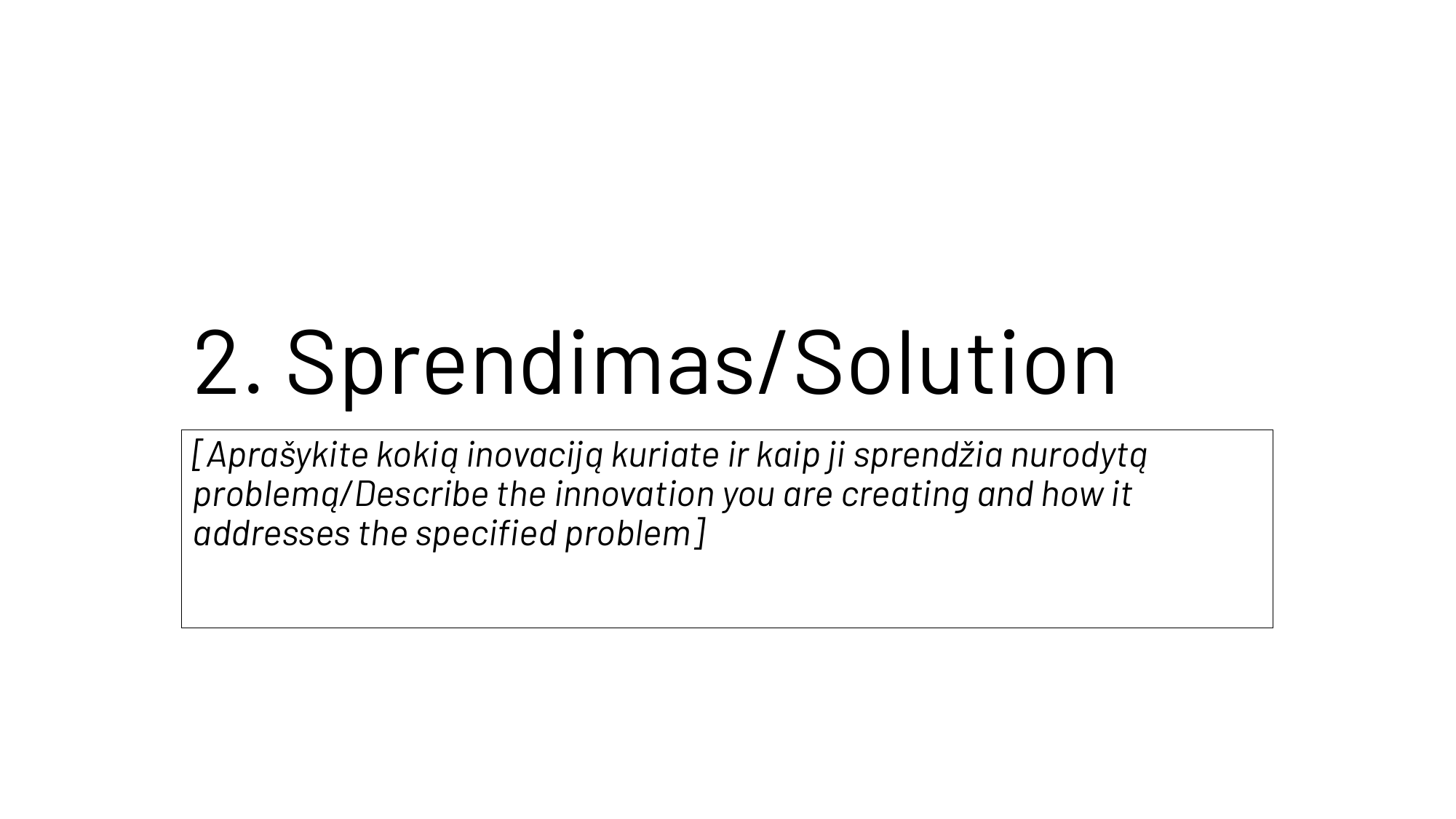

# 2. Sprendimas/Solution

[Aprašykite kokią inovaciją kuriate ir kaip ji sprendžia nurodytą problemą/Describe the innovation you are creating and how it addresses the specified problem]